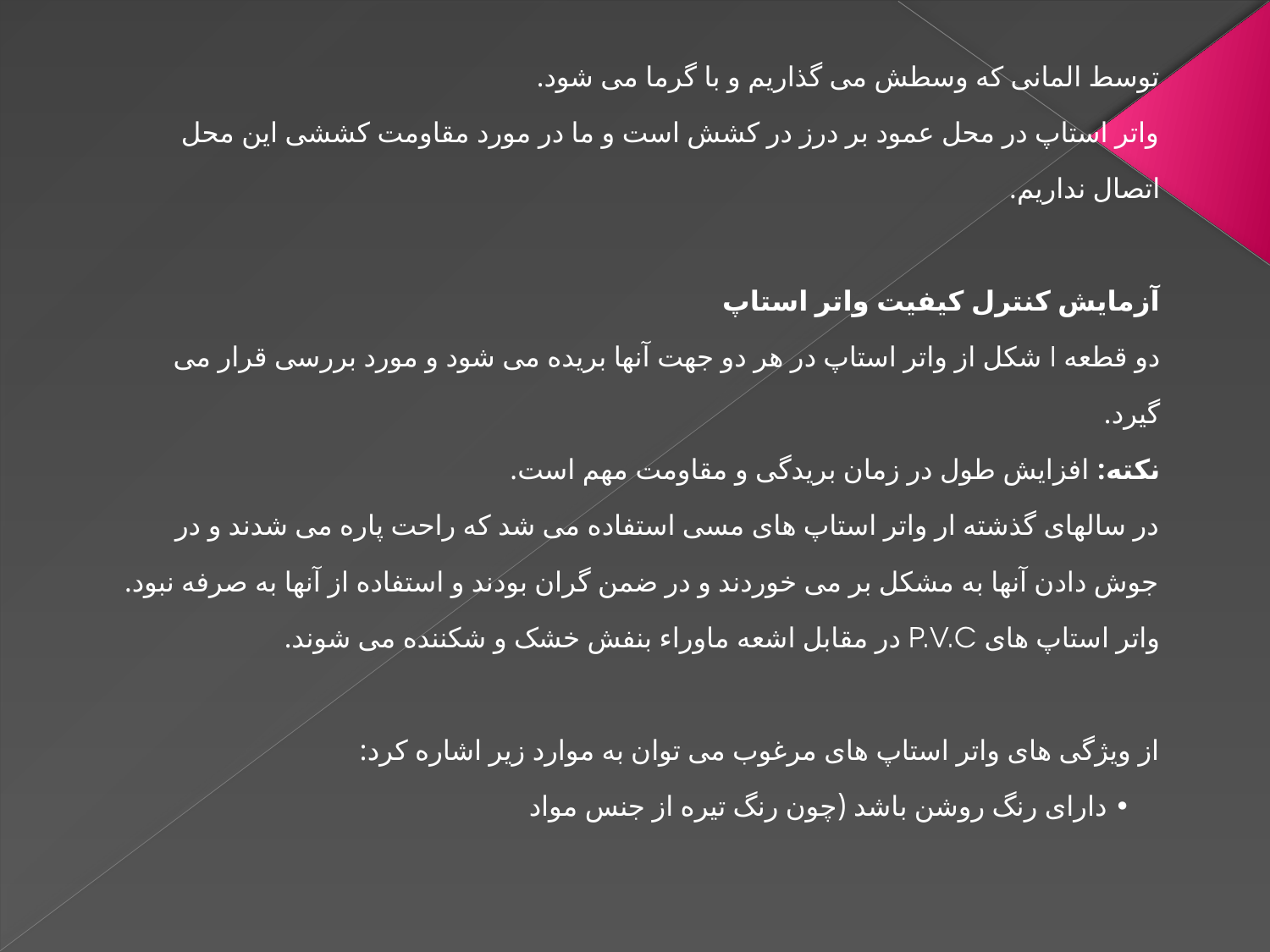

توسط المانی که وسطش می گذاریم و با گرما می شود.
واتر استاپ در محل عمود بر درز در کشش است و ما در مورد مقاومت کششی این محل اتصال نداریم.
آزمایش کنترل کیفیت واتر استاپ
دو قطعه I شکل از واتر استاپ در هر دو جهت آنها بریده می شود و مورد بررسی قرار می گیرد.
نکته: افزایش طول در زمان بریدگی و مقاومت مهم است.
در سالهای گذشته ار واتر استاپ های مسی استفاده می شد که راحت پاره می شدند و در جوش دادن آنها به مشکل بر می خوردند و در ضمن گران بودند و استفاده از آنها به صرفه نبود.
واتر استاپ های P.V.C در مقابل اشعه ماوراء بنفش خشک و شکننده می شوند.
از ویژگی های واتر استاپ های مرغوب می توان به موارد زیر اشاره کرد:
    • دارای رنگ روشن باشد (چون رنگ تیره از جنس مواد